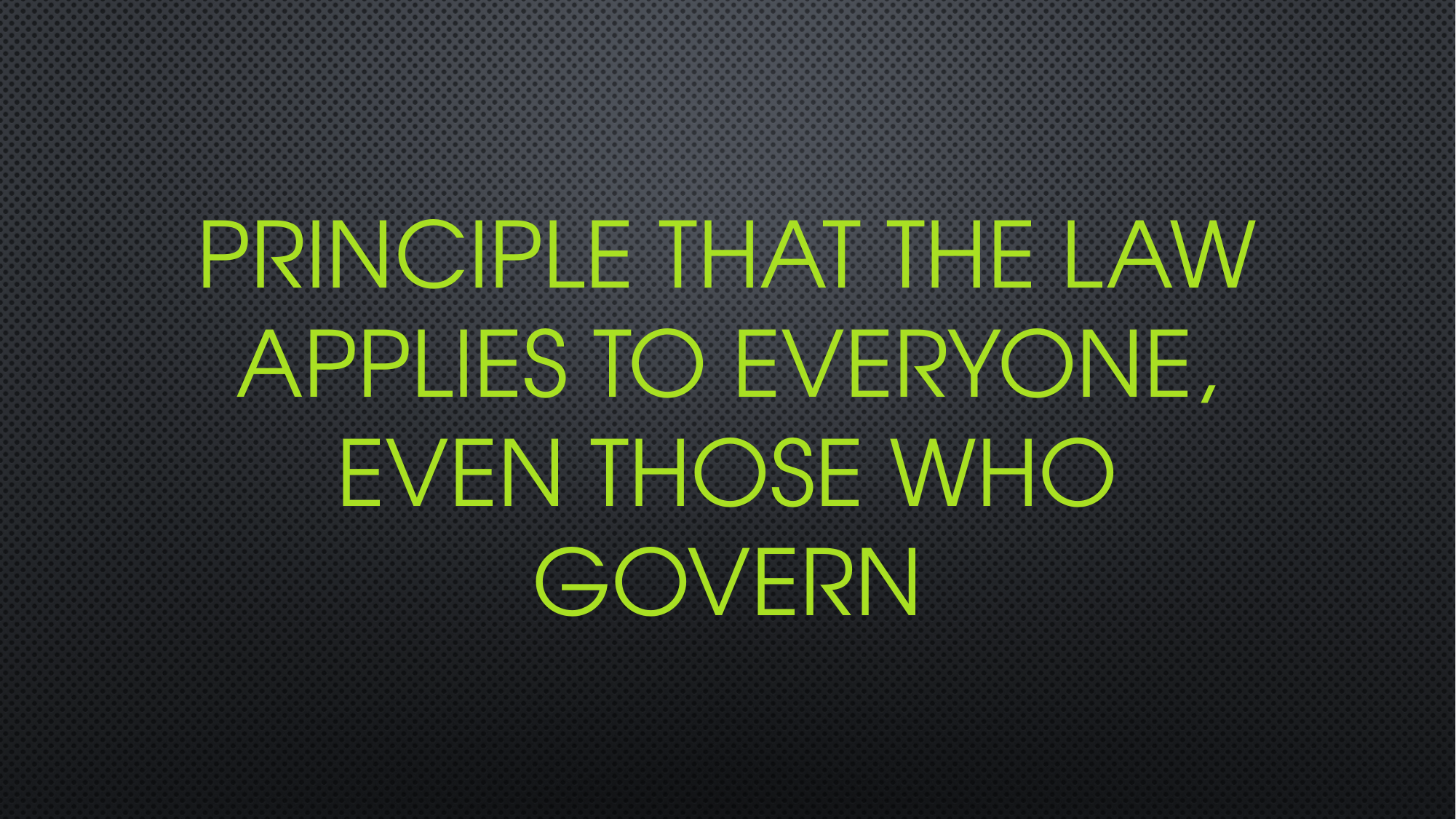

# Principle that the law applies to everyone, even those who govern